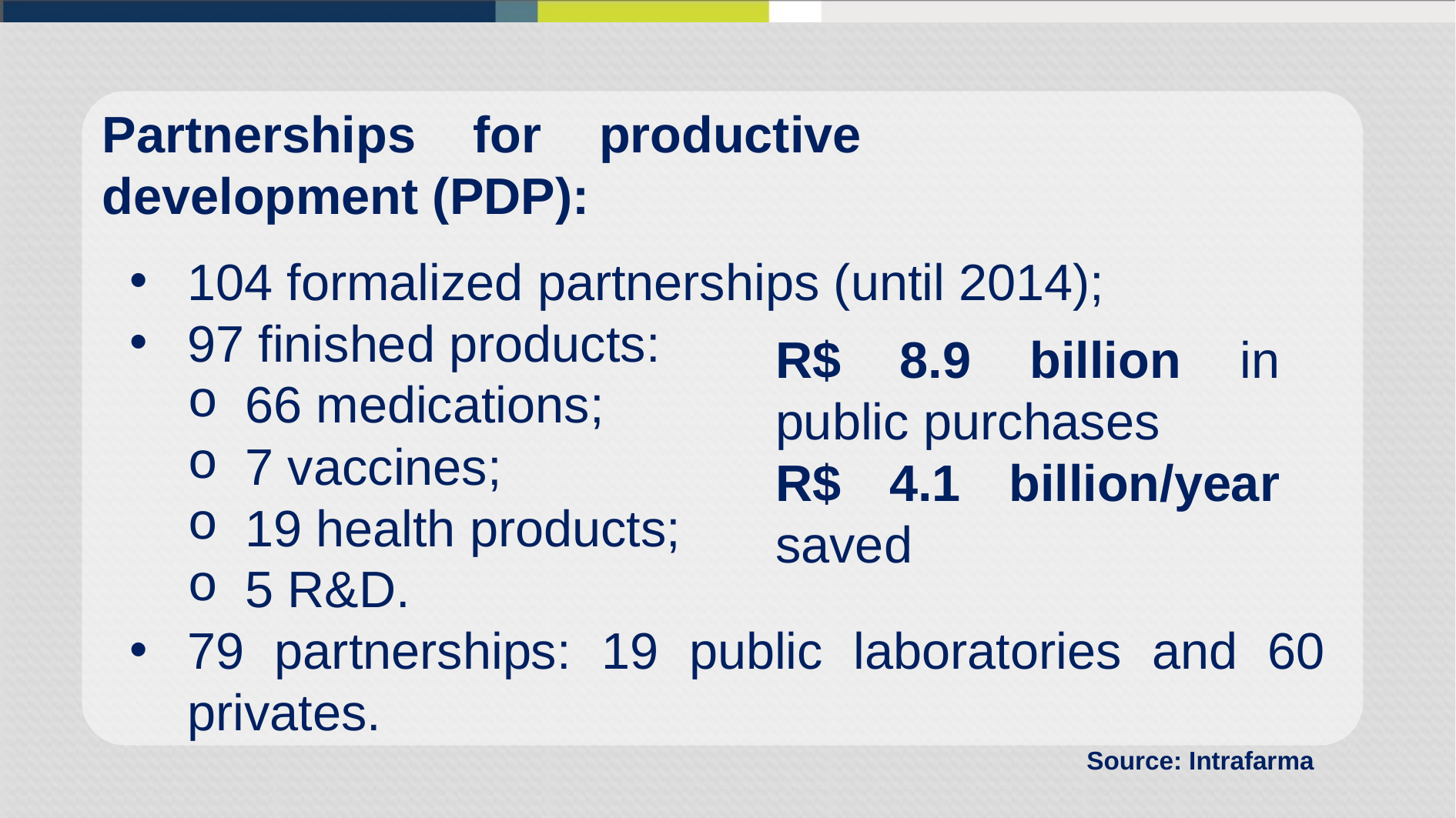

Partnerships for productive development (PDP):
104 formalized partnerships (until 2014);
97 finished products:
66 medications;
7 vaccines;
19 health products;
5 R&D.
79 partnerships: 19 public laboratories and 60 privates.
R$ 8.9 billion in public purchases
R$ 4.1 billion/year saved
Source: Intrafarma